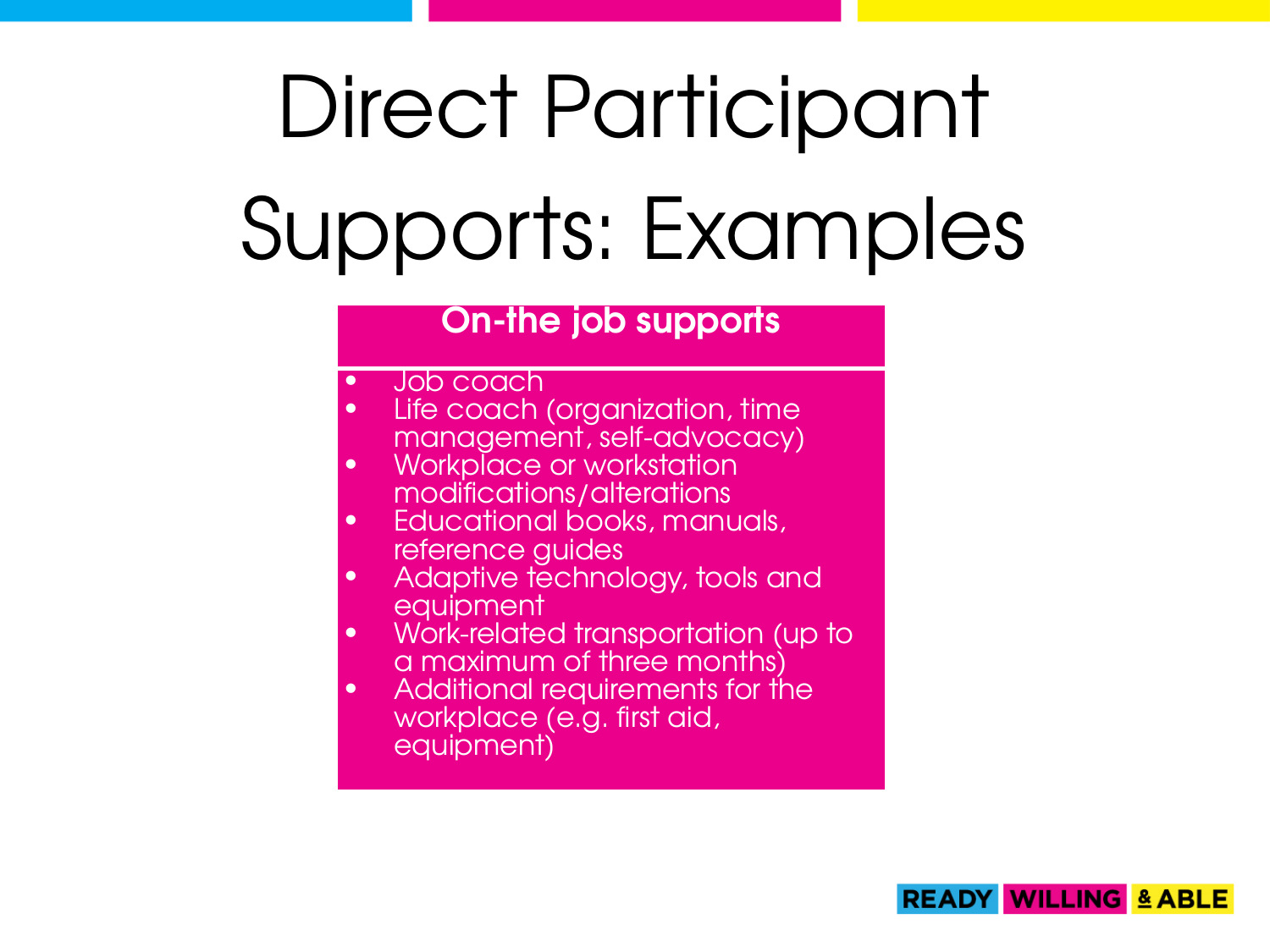

Direct Participant Supports: Examples

| On-the job supports |
| --- |
| Job coach Life coach (organization, time management, self-advocacy) Workplace or workstation modifications/alterations Educational books, manuals, reference guides Adaptive technology, tools and equipment Work-related transportation (up to a maximum of three months) Additional requirements for the workplace (e.g. first aid, equipment) |